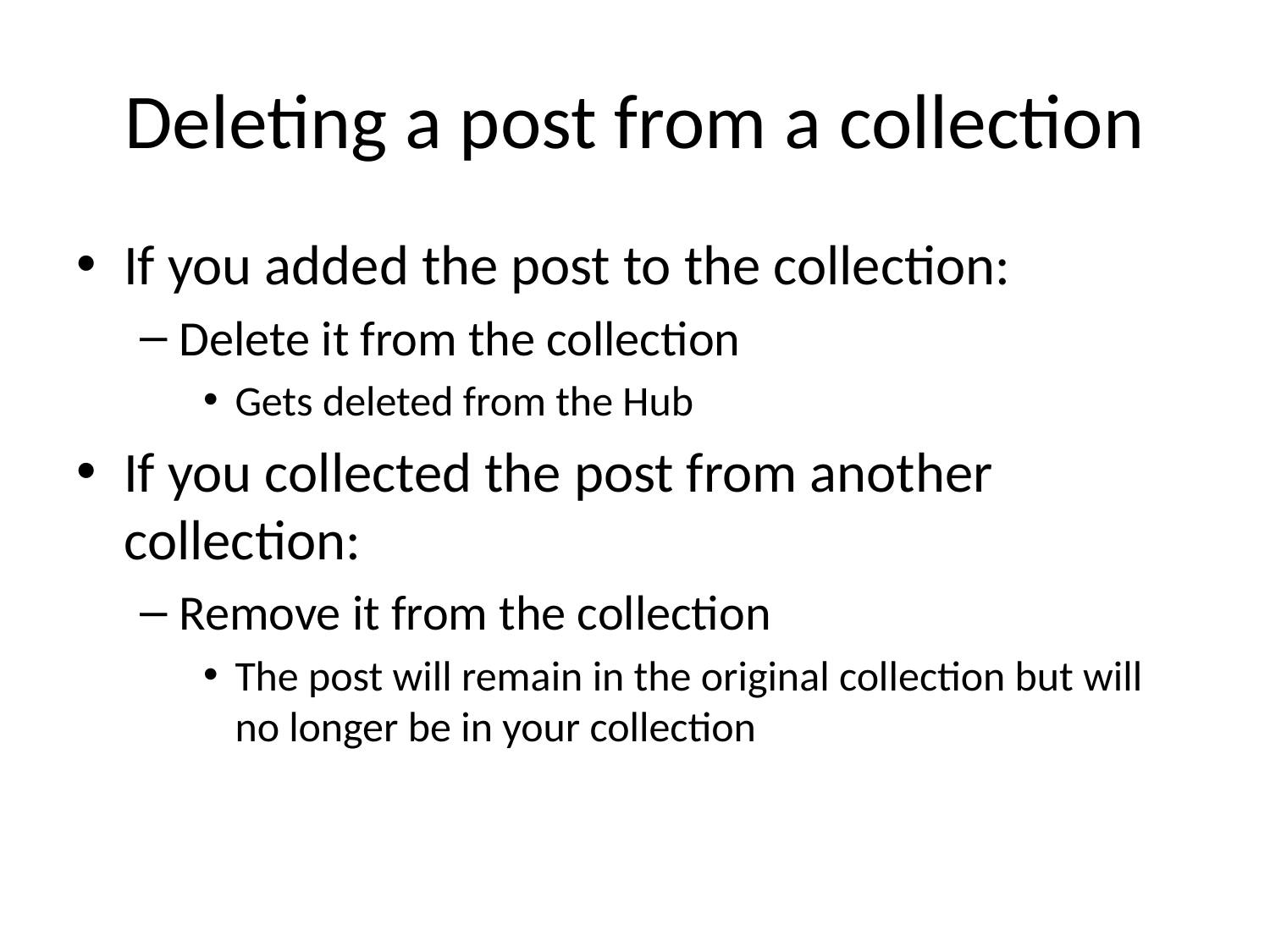

# Deleting a post from a collection
If you added the post to the collection:
Delete it from the collection
Gets deleted from the Hub
If you collected the post from another collection:
Remove it from the collection
The post will remain in the original collection but will no longer be in your collection